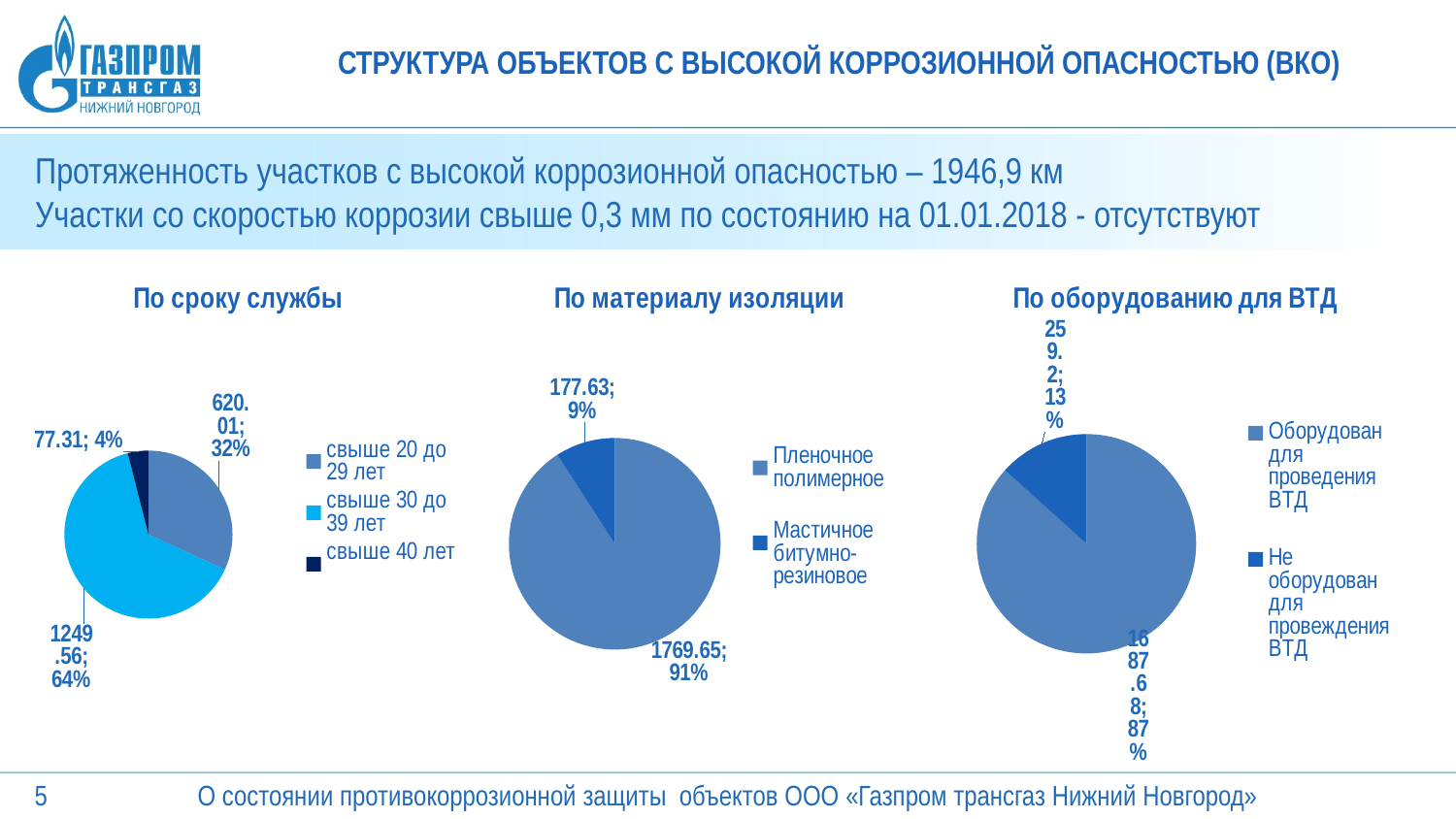

# СТРУКТУРА ОБЪЕКТОВ С ВЫСОКОЙ КОРРОЗИОННОЙ ОПАСНОСТЬЮ (ВКО)
Протяженность участков с высокой коррозионной опасностью – 1946,9 км
Участки со скоростью коррозии свыше 0,3 мм по состоянию на 01.01.2018 - отсутствуют

### Chart:

| Category | По сроку службы |
|---|---|
| свыше 20 до 29 лет | 620.01 |
| свыше 30 до 39 лет | 1249.56 |
| свыше 40 лет | 77.31 |

### Chart: По материалу изоляции

| Category | По материалу изоляционного покрытия |
|---|---|
| Пленочное полимерное | 1769.65 |
| Мастичное битумно-резиновое | 177.63 |

### Chart: По оборудованию для ВТД

| Category | По возможности контроля ВТД |
|---|---|
| Оборудован для проведения ВТД | 1687.68 |
| Не оборудован для провеждения ВТД | 259.2 |
О состоянии противокоррозионной защиты  объектов ООО «Газпром трансгаз Нижний Новгород»
5